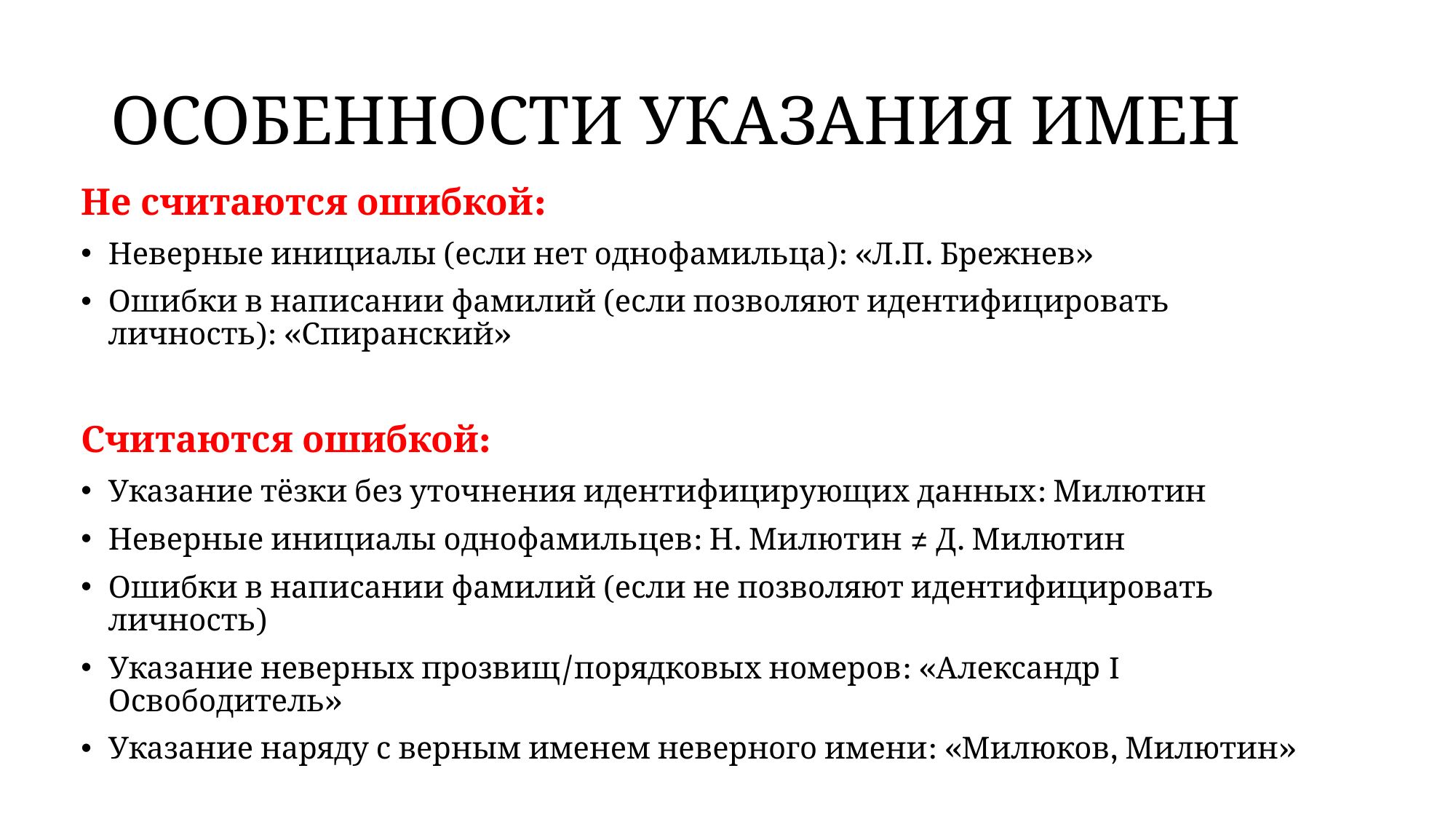

# ОСОБЕННОСТИ УКАЗАНИЯ ИМЕН
Не считаются ошибкой:
Неверные инициалы (если нет однофамильца): «Л.П. Брежнев»
Ошибки в написании фамилий (если позволяют идентифицировать  личность): «Спиранский»

Считаются ошибкой:
Указание тёзки без уточнения идентифицирующих данных: Милютин
Неверные инициалы однофамильцев: Н. Милютин ≠ Д. Милютин
Ошибки в написании фамилий (если не позволяют идентифицировать  личность)
Указание неверных прозвищ/порядковых номеров: «Александр I  Освободитель»
Указание наряду с верным именем неверного имени: «Милюков, Милютин»